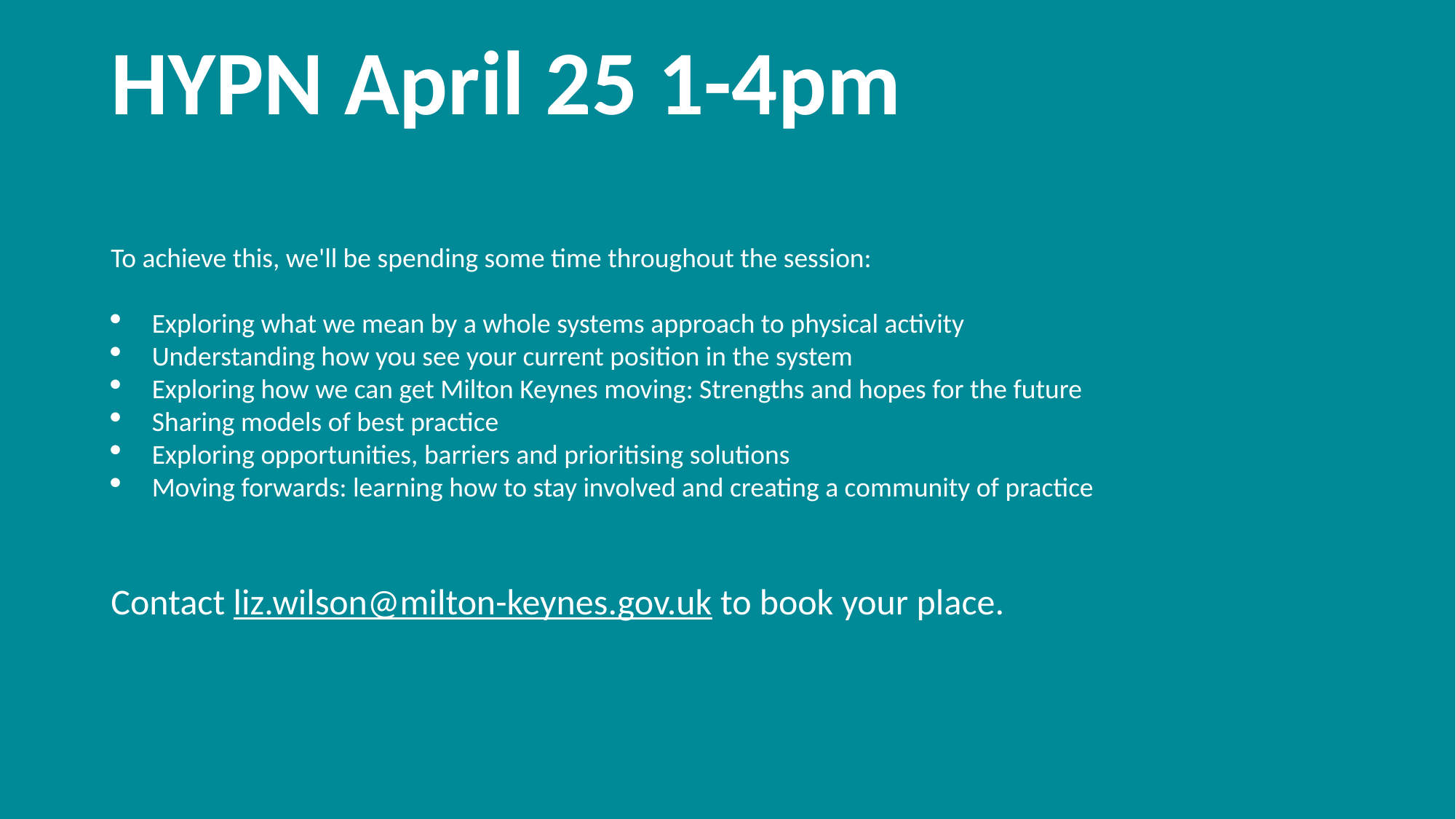

HYPN April 25 1-4pm
To achieve this, we'll be spending some time throughout the session:

Exploring what we mean by a whole systems approach to physical activity
Understanding how you see your current position in the system
Exploring how we can get Milton Keynes moving: Strengths and hopes for the future
Sharing models of best practice
Exploring opportunities, barriers and prioritising solutions
Moving forwards: learning how to stay involved and creating a community of practice

Contact liz.wilson@milton-keynes.gov.uk to book your place.